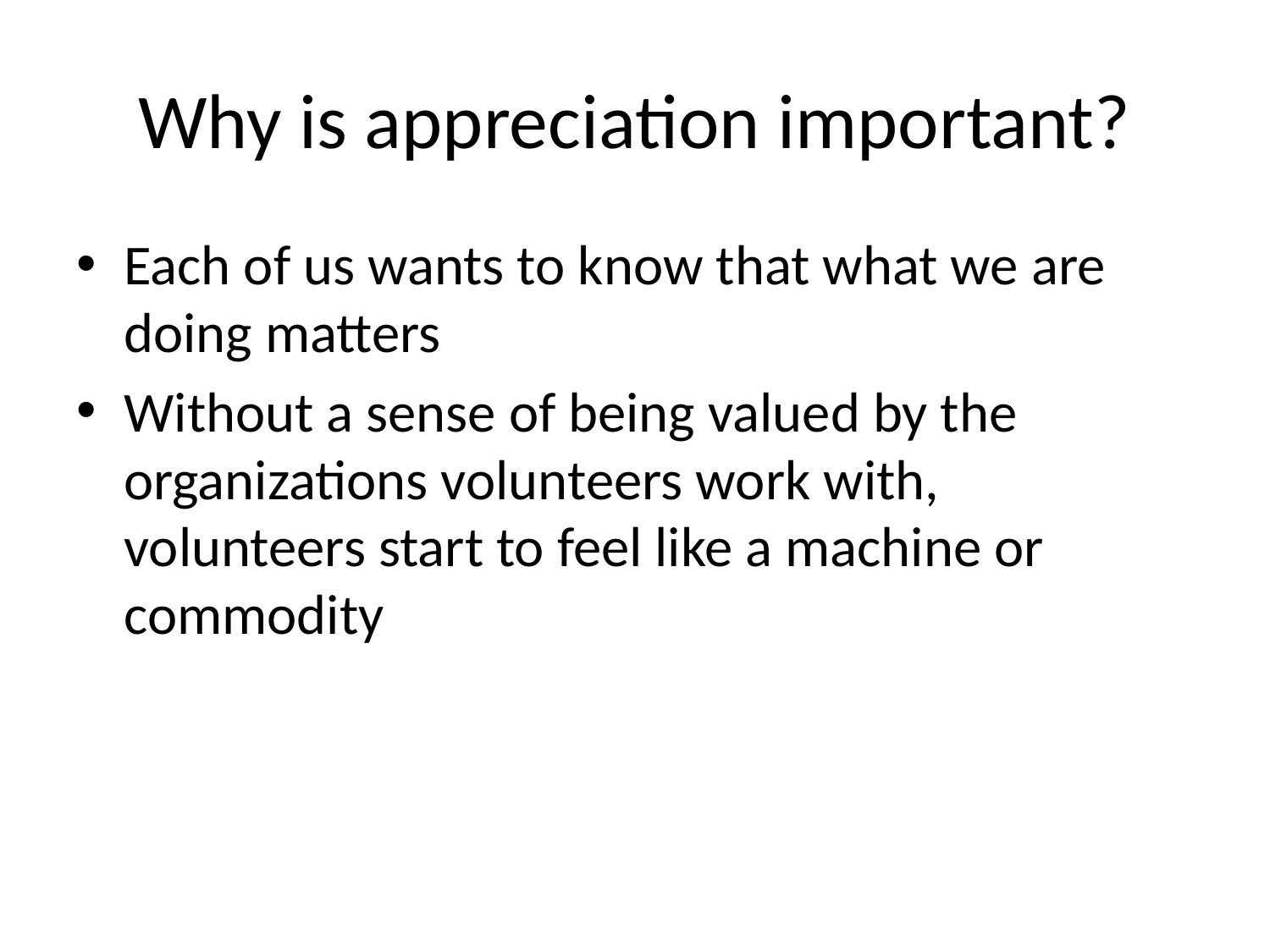

# Why is appreciation important?
Each of us wants to know that what we are doing matters
Without a sense of being valued by the organizations volunteers work with, volunteers start to feel like a machine or commodity